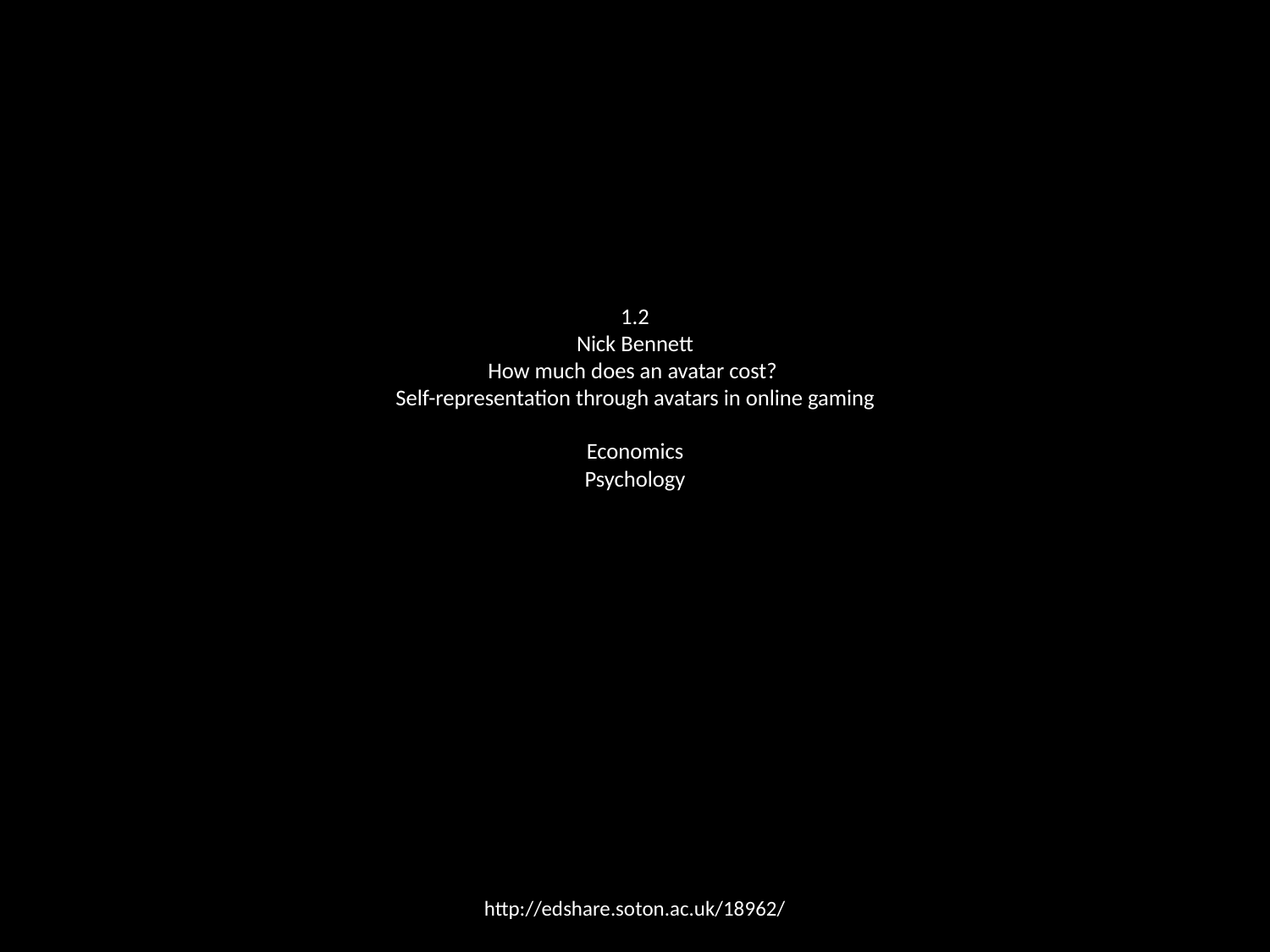

# 1.2
Nick Bennett
How much does an avatar cost?
Self-representation through avatars in online gaming
Economics
Psychology

http://edshare.soton.ac.uk/18962/